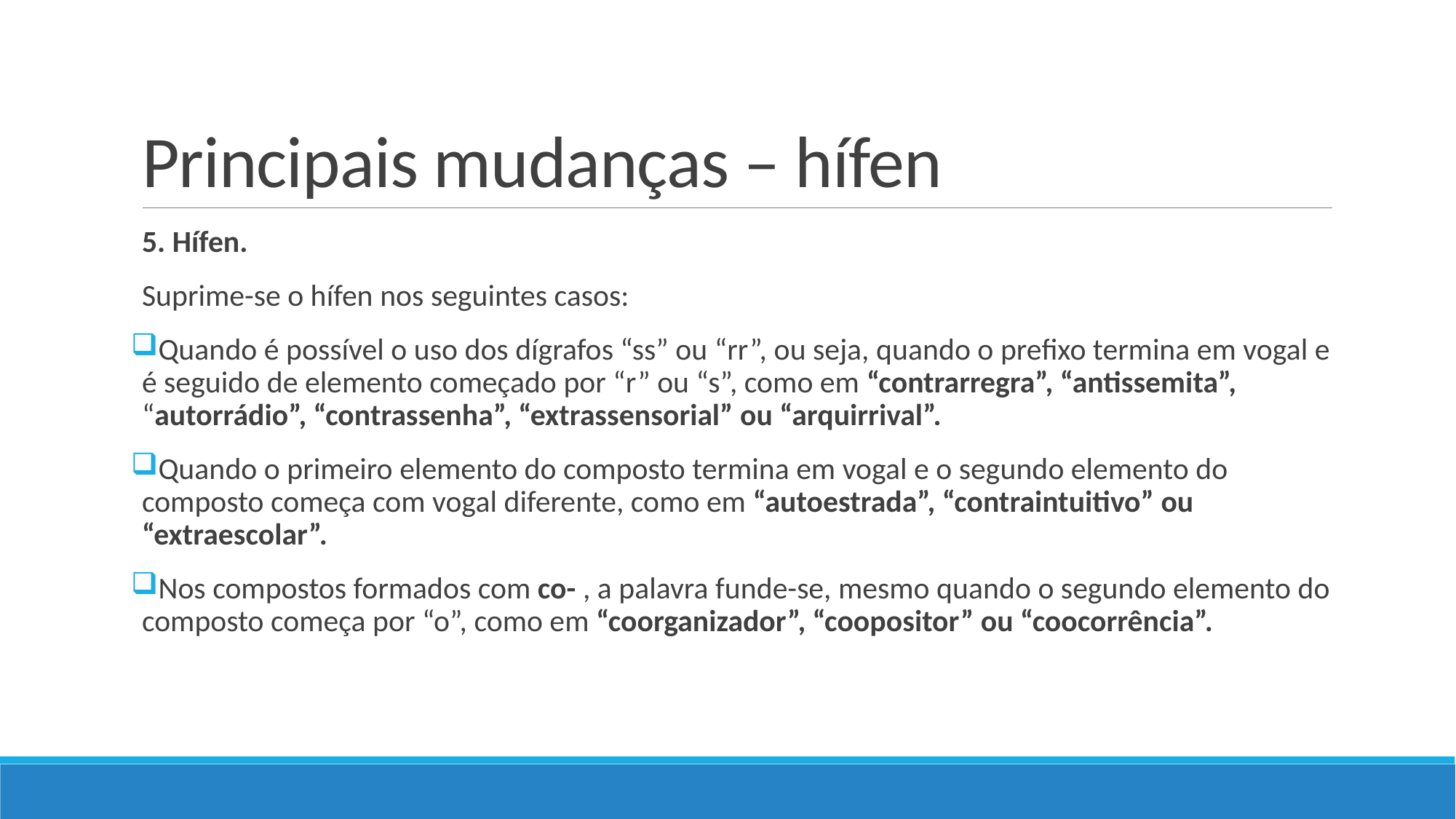

# Principais mudanças – hífen
5. Hífen.
Suprime-se o hífen nos seguintes casos:
Quando é possível o uso dos dígrafos “ss” ou “rr”, ou seja, quando o prefixo termina em vogal e é seguido de elemento começado por “r” ou “s”, como em “contrarregra”, “antissemita”, “autorrádio”, “contrassenha”, “extrassensorial” ou “arquirrival”.
Quando o primeiro elemento do composto termina em vogal e o segundo elemento do composto começa com vogal diferente, como em “autoestrada”, “contraintuitivo” ou “extraescolar”.
Nos compostos formados com co- , a palavra funde-se, mesmo quando o segundo elemento do composto começa por “o”, como em “coorganizador”, “coopositor” ou “coocorrência”.